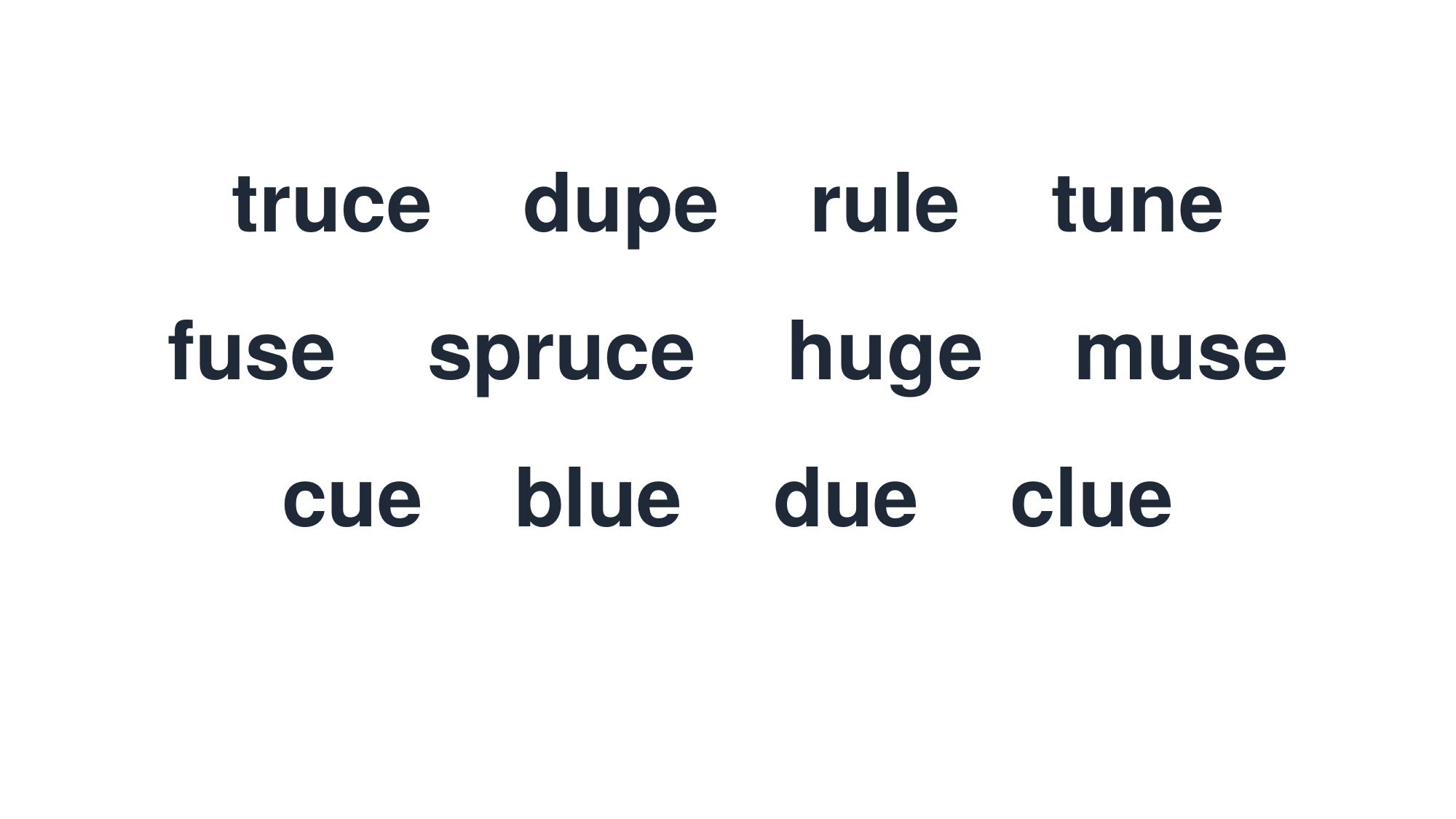

truce    dupe    rule    tune
fuse    spruce    huge    muse
cue    blue    due    clue